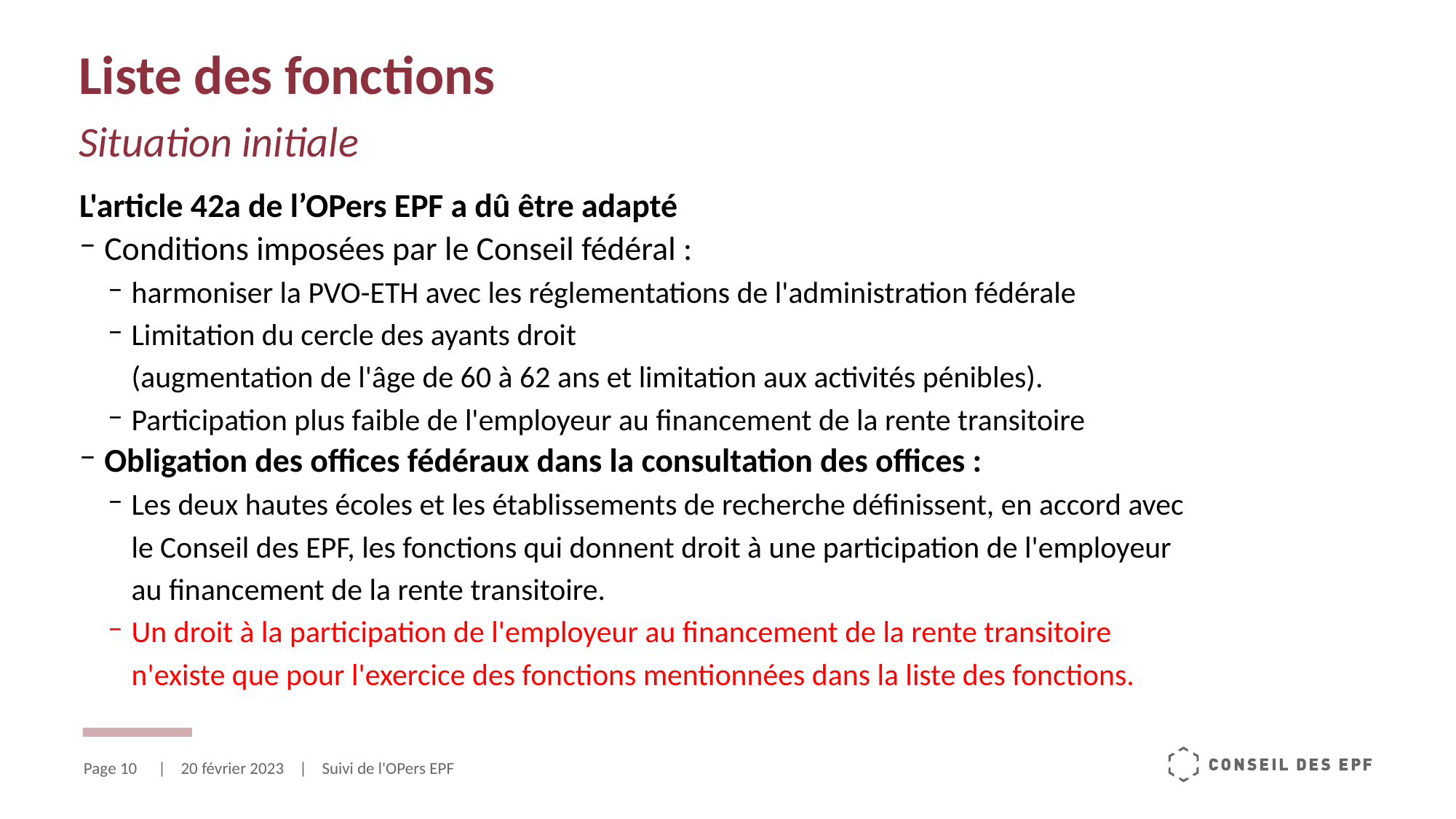

# Liste des fonctions Situation initiale
L'article 42a de l’OPers EPF a dû être adapté
Conditions imposées par le Conseil fédéral :
harmoniser la PVO-ETH avec les réglementations de l'administration fédérale
Limitation du cercle des ayants droit
(augmentation de l'âge de 60 à 62 ans et limitation aux activités pénibles).
Participation plus faible de l'employeur au financement de la rente transitoire
Obligation des offices fédéraux dans la consultation des offices :
Les deux hautes écoles et les établissements de recherche définissent, en accord avec le Conseil des EPF, les fonctions qui donnent droit à une participation de l'employeur au financement de la rente transitoire.
Un droit à la participation de l'employeur au financement de la rente transitoire n'existe que pour l'exercice des fonctions mentionnées dans la liste des fonctions.
Page 10
|    20 février 2023    |    Suivi de l'OPers EPF